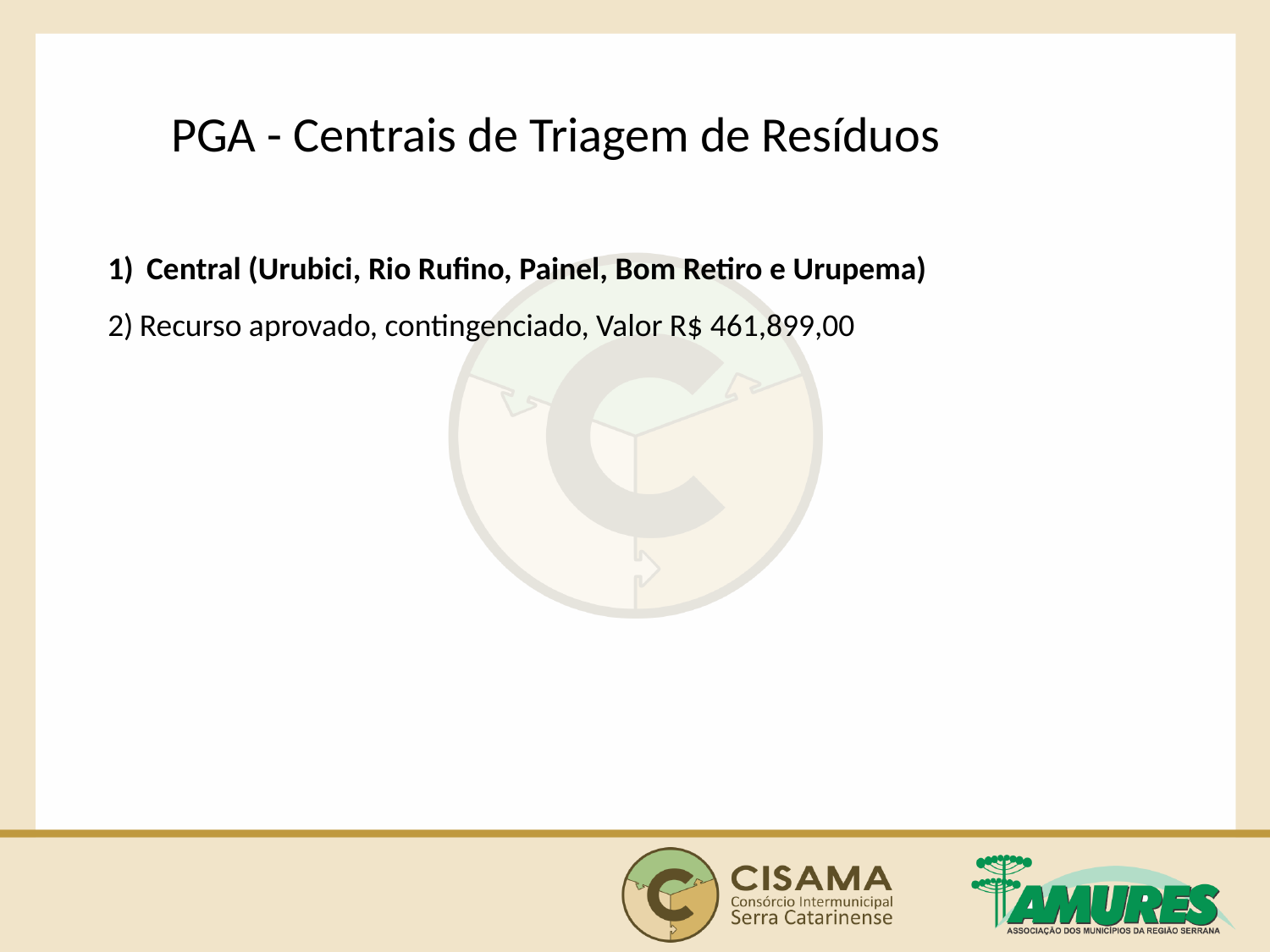

PGA - Centrais de Triagem de Resíduos
 Central (Urubici, Rio Rufino, Painel, Bom Retiro e Urupema)
Recurso aprovado, contingenciado, Valor R$ 461,899,00